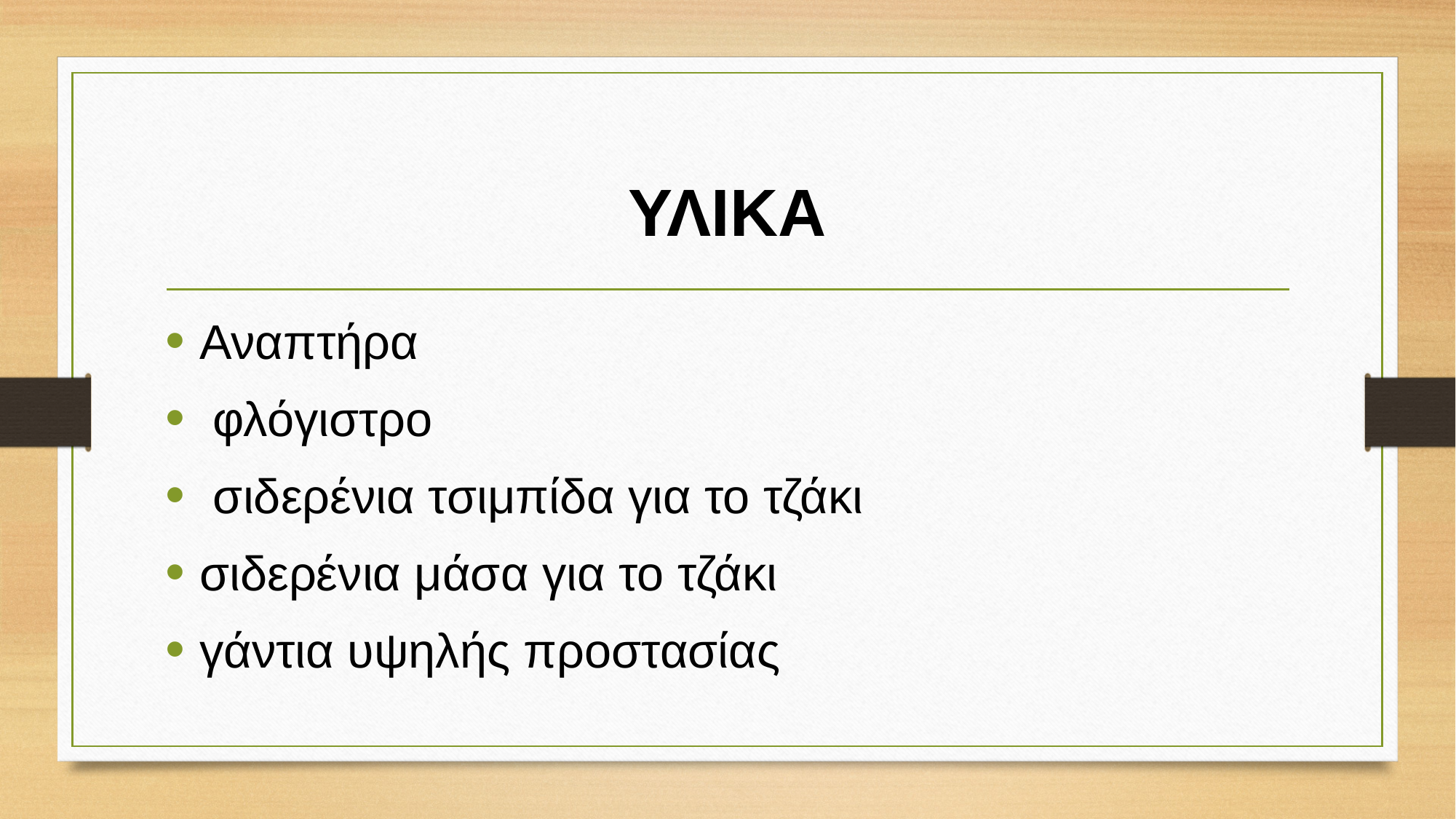

# ΥΛΙΚΑ
Αναπτήρα
 φλόγιστρο
 σιδερένια τσιμπίδα για το τζάκι
σιδερένια μάσα για το τζάκι
γάντια υψηλής προστασίας